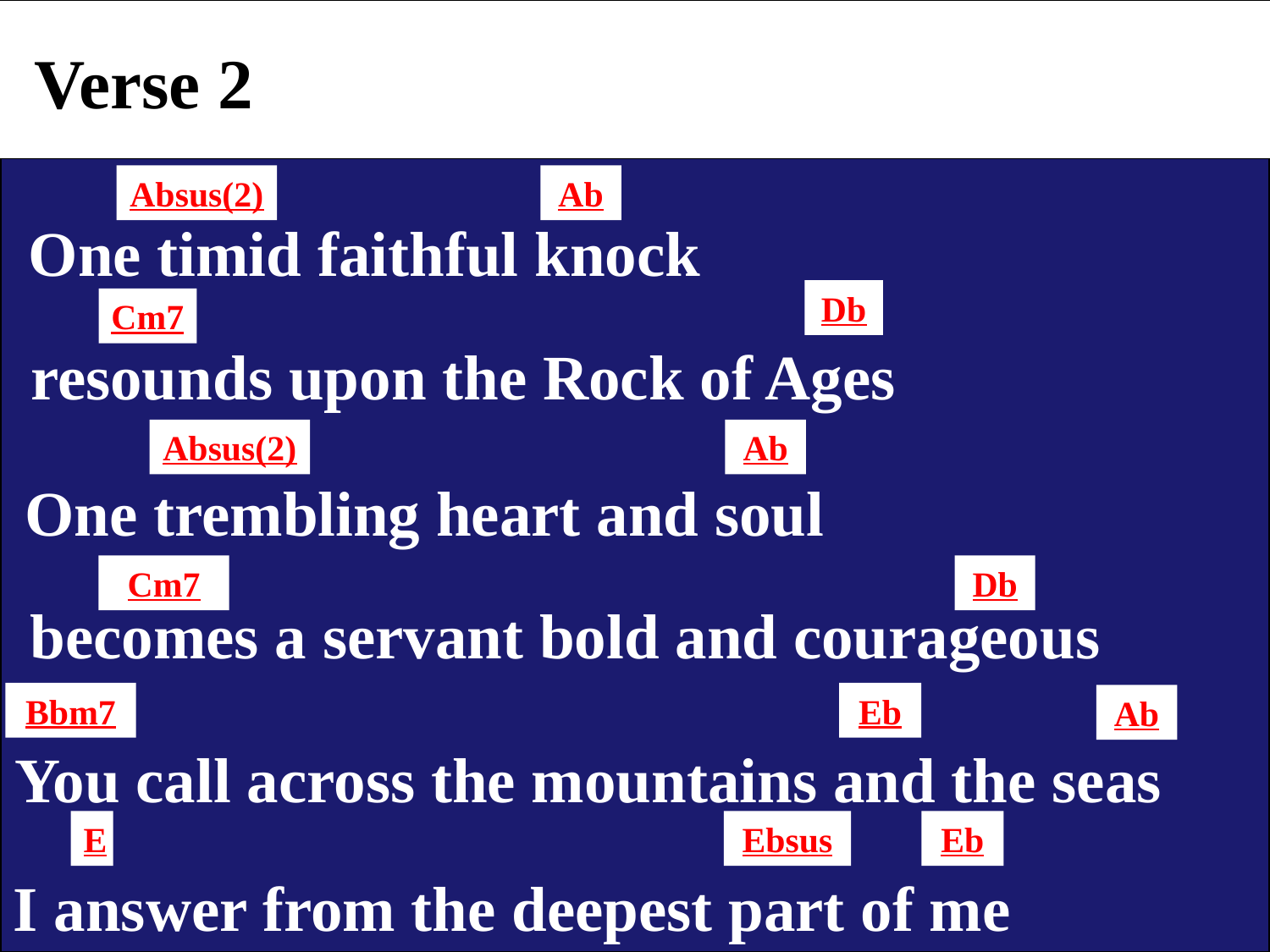

Verse 2

Absus(2)
Ab
 One timid faithful knock
Db
Cm7
 resounds upon the Rock of Ages
Absus(2)
Ab
 One trembling heart and soul
Cm7
Db
 becomes a servant bold and courageous
Bbm7
Eb
Ab
You call across the mountains and the seas
E
Ebsus
Eb
I answer from the deepest part of me
Ebsus
Eb
Eb
Ab
E
Bbm7
You’re out beyond the furthest morning star close enough to hold me in Your  arm